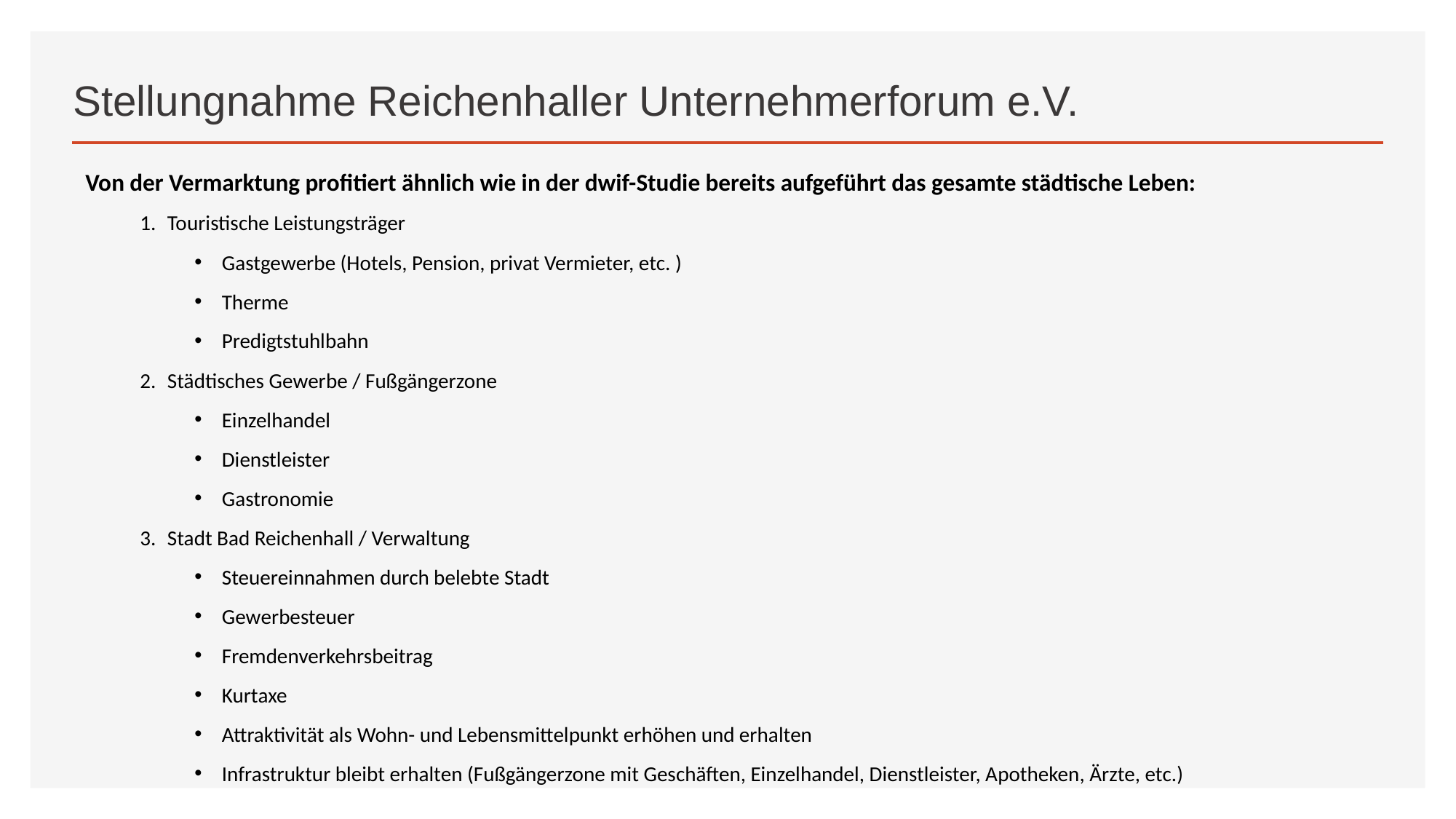

# Stellungnahme Reichenhaller Unternehmerforum e.V.
Von der Vermarktung profitiert ähnlich wie in der dwif-Studie bereits aufgeführt das gesamte städtische Leben:
Touristische Leistungsträger
Gastgewerbe (Hotels, Pension, privat Vermieter, etc. )
Therme
Predigtstuhlbahn
Städtisches Gewerbe / Fußgängerzone
Einzelhandel
Dienstleister
Gastronomie
Stadt Bad Reichenhall / Verwaltung
Steuereinnahmen durch belebte Stadt
Gewerbesteuer
Fremdenverkehrsbeitrag
Kurtaxe
Attraktivität als Wohn- und Lebensmittelpunkt erhöhen und erhalten
Infrastruktur bleibt erhalten (Fußgängerzone mit Geschäften, Einzelhandel, Dienstleister, Apotheken, Ärzte, etc.)